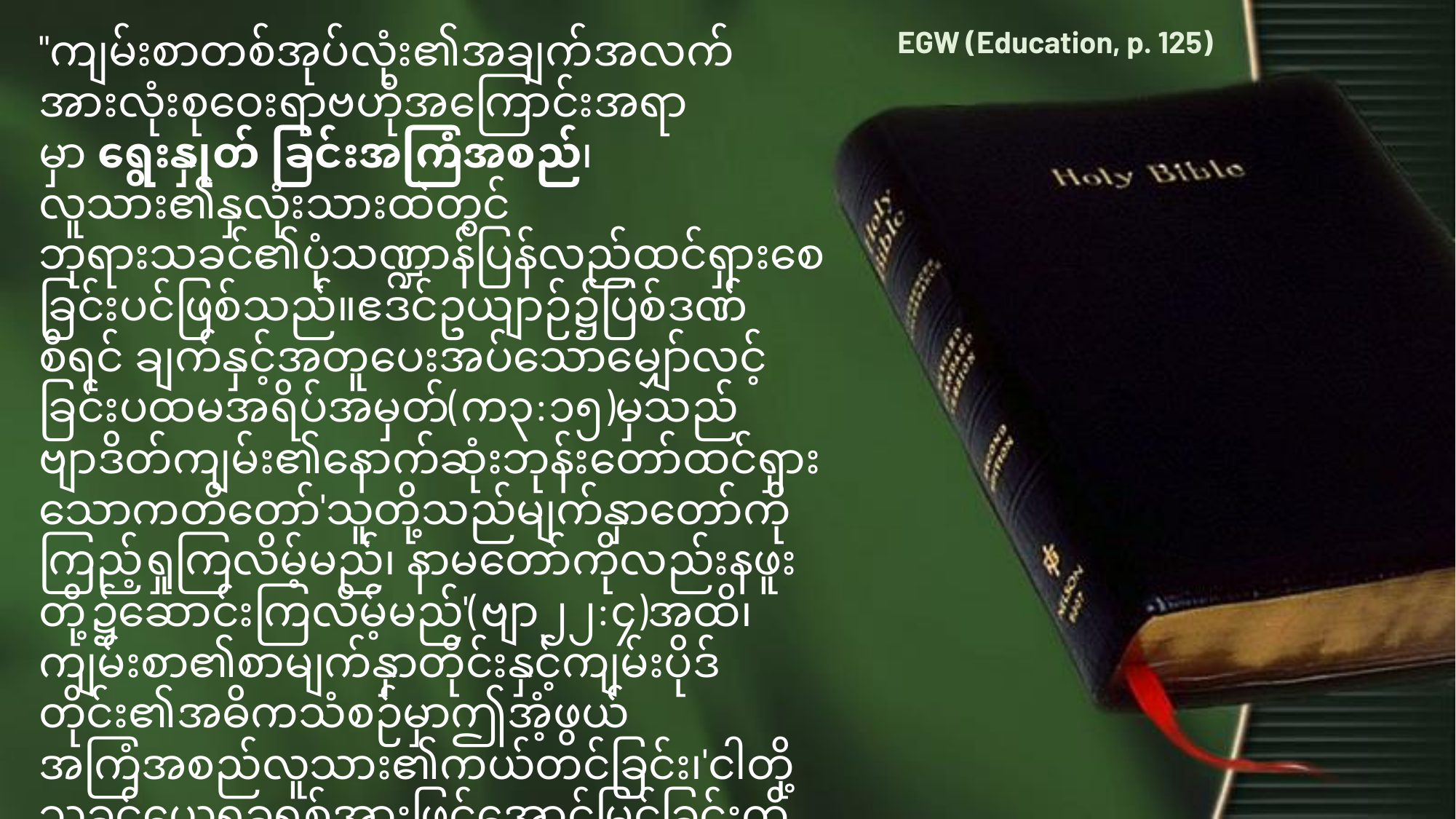

"ကျမ်းစာတစ်အုပ်လုံး၏အချက်အလက်အားလုံးစုဝေးရာဗဟိုအကြောင်းအရာမှာ ရွေးနှုတ် ခြင်းအကြံအစည်၊လူသား၏နှလုံးသားထဲတွင်ဘုရားသခင်၏ပုံသဏ္ဍာန်ပြန်လည်ထင်ရှားစေ ခြင်းပင်ဖြစ်သည်။ဧဒင်ဥယျာဉ်၌ပြစ်ဒဏ်စီရင် ချက်နှင့်အတူပေးအပ်သောမျှော်လင့်ခြင်းပထမအရိပ်အမှတ်(က၃:၁၅)မှသည်ဗျာဒိတ်ကျမ်း၏နောက်ဆုံးဘုန်းတော်ထင်ရှားသောကတိတော်'သူတို့သည်မျက်နှာတော်ကိုကြည့်ရှုကြလိမ့်မည်၊ နာမတော်ကိုလည်းနဖူးတို့၌ဆောင်းကြလိမ့်မည်'(ဗျာ၂၂:၄)အထိ၊ကျမ်းစာ၏စာမျက်နှာတိုင်းနှင့်ကျမ်းပိုဒ်တိုင်း၏အဓိကသံစဉ်မှာဤအံ့ဖွယ်အကြံအစည်လူသား၏ကယ်တင်ခြင်း၊'ငါတို့သခင်ယေရှုခရစ်အားဖြင့်အောင်မြင်ခြင်းကိုပေးသော'(၁ကော၁၅:၅၇)ဘုရားသခင်၏တန်ခိုးတော်ပင်ဖြစ်သည်။"
EGW (Education, p. 125)